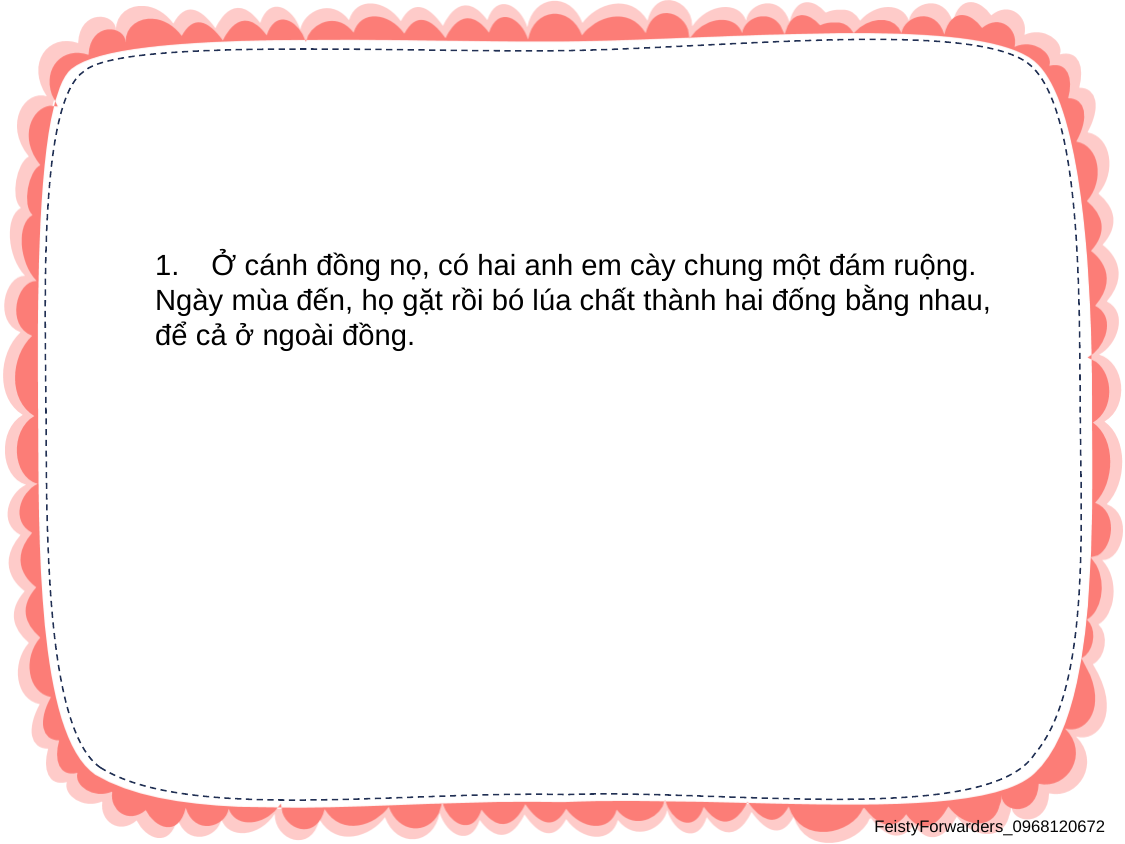

Ở cánh đồng nọ, có hai anh em cày chung một đám ruộng.
Ngày mùa đến, họ gặt rồi bó lúa chất thành hai đống bằng nhau,
để cả ở ngoài đồng.